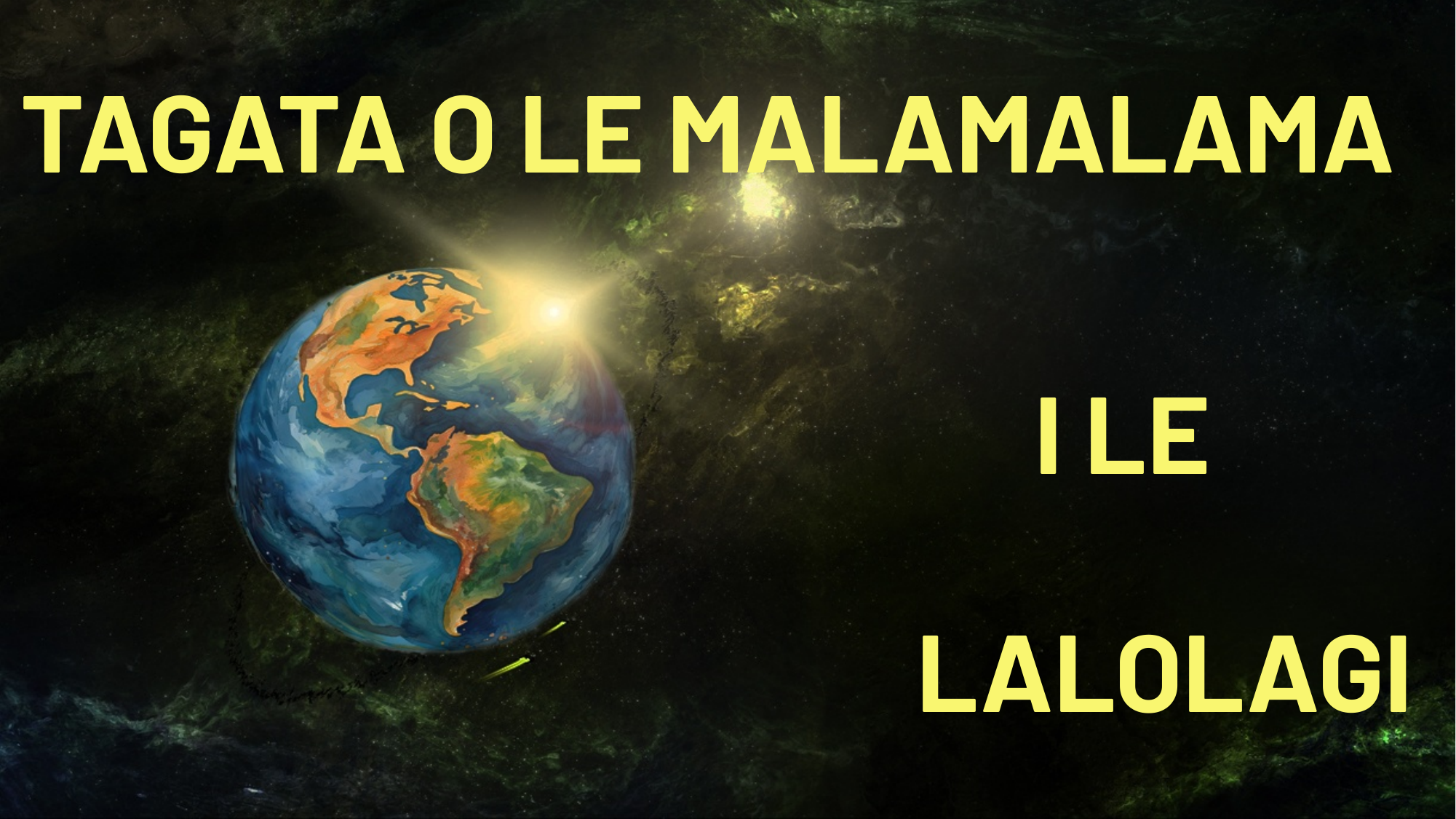

TAGATA O LE MALAMALAMA
I LE
LALOLAGI